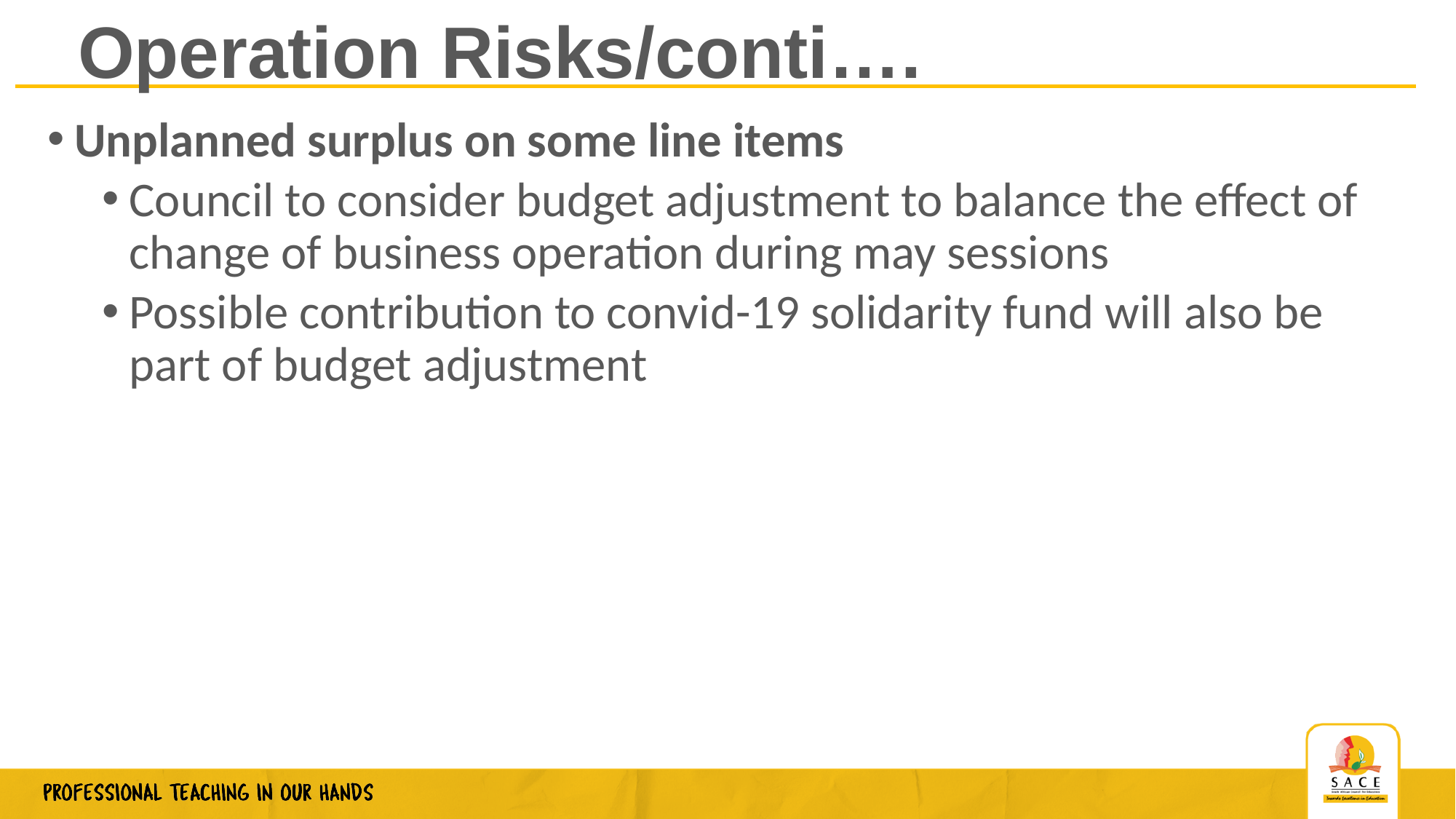

# Operation Risks/conti….
Unplanned surplus on some line items
Council to consider budget adjustment to balance the effect of change of business operation during may sessions
Possible contribution to convid-19 solidarity fund will also be part of budget adjustment